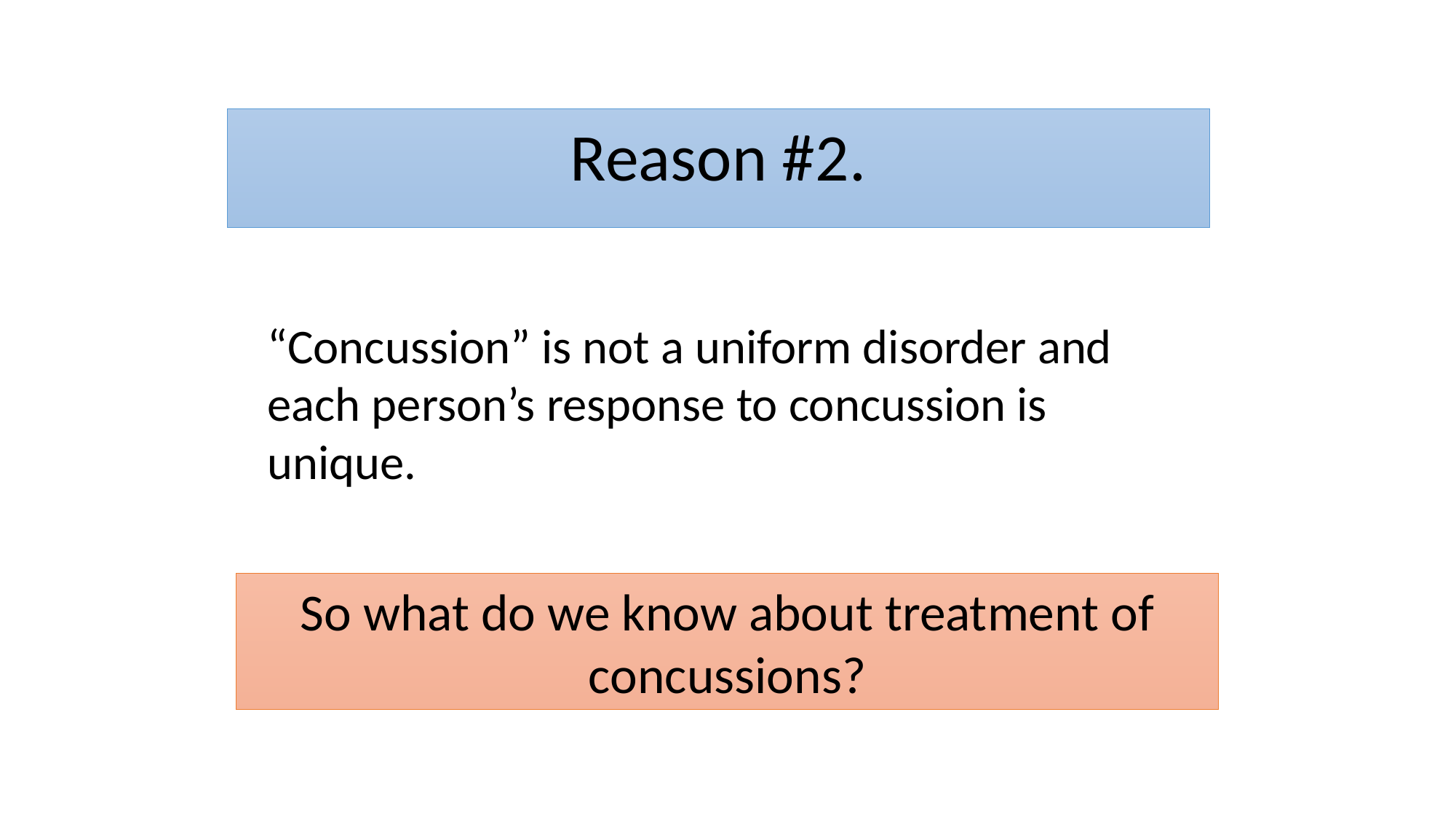

Reason #2.
“Concussion” is not a uniform disorder and each person’s response to concussion is unique.
So what do we know about treatment of concussions?